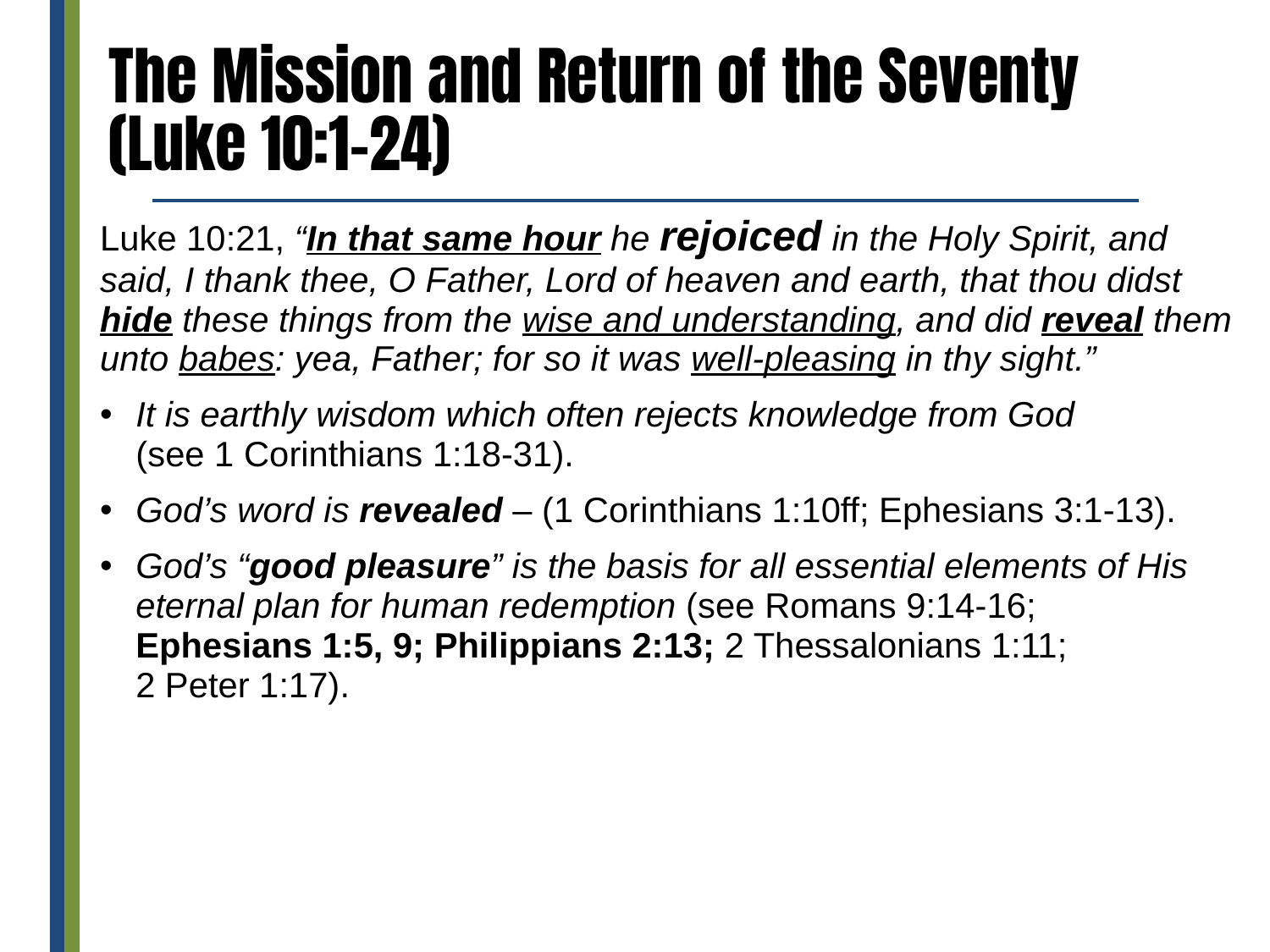

# The Mission and Return of the Seventy (Luke 10:1-24)
Luke 10:21, “In that same hour he rejoiced in the Holy Spirit, and said, I thank thee, O Father, Lord of heaven and earth, that thou didst hide these things from the wise and understanding, and did reveal them unto babes: yea, Father; for so it was well-pleasing in thy sight.”
It is earthly wisdom which often rejects knowledge from God
(see 1 Corinthians 1:18-31).
God’s word is revealed – (1 Corinthians 1:10ff; Ephesians 3:1-13).
God’s “good pleasure” is the basis for all essential elements of His eternal plan for human redemption (see Romans 9:14-16;
Ephesians 1:5, 9; Philippians 2:13; 2 Thessalonians 1:11;
2 Peter 1:17).